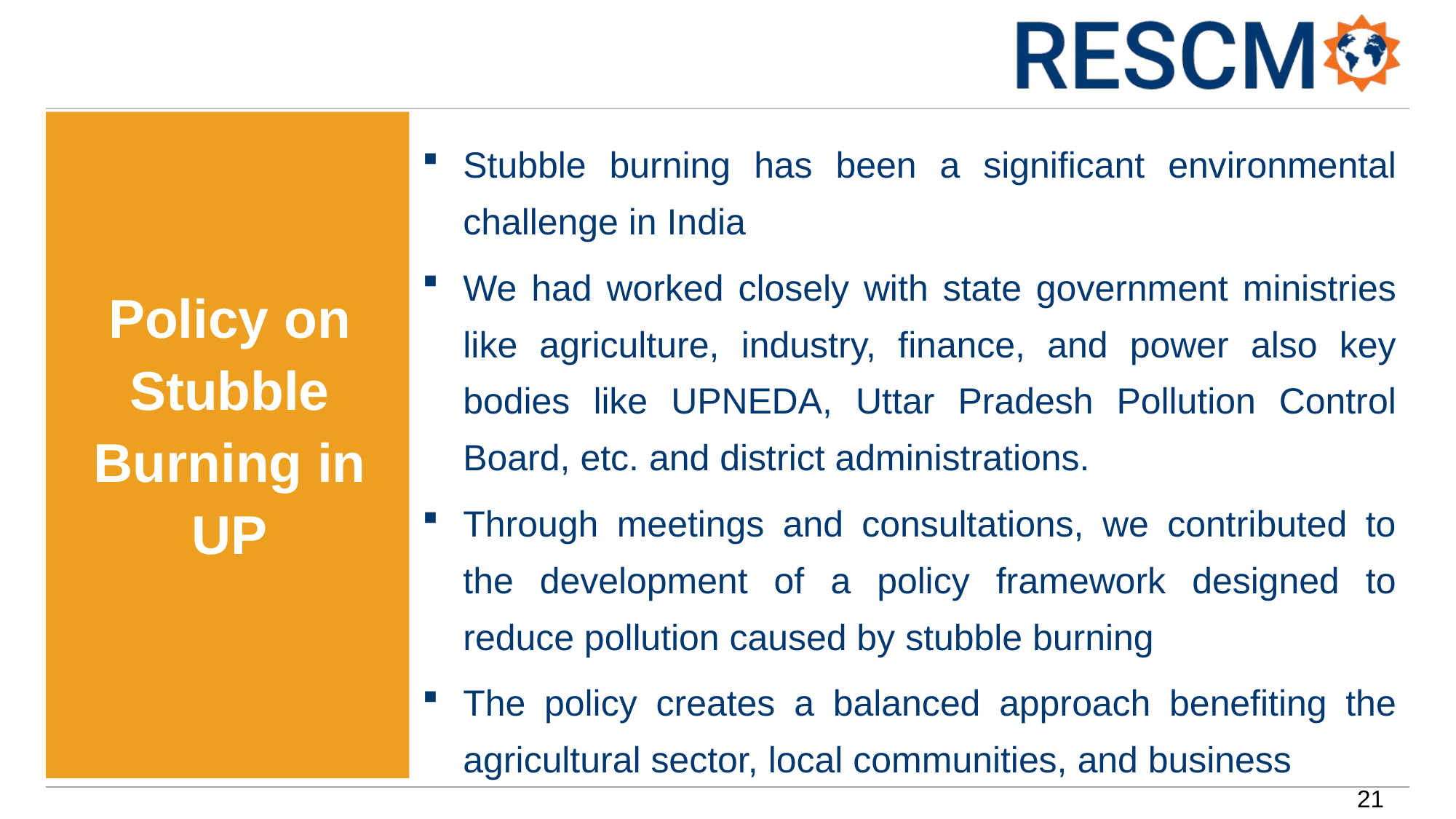

Stubble burning has been a significant environmental challenge in India
We had worked closely with state government ministries like agriculture, industry, finance, and power also key bodies like UPNEDA, Uttar Pradesh Pollution Control Board, etc. and district administrations.
Through meetings and consultations, we contributed to the development of a policy framework designed to reduce pollution caused by stubble burning
The policy creates a balanced approach benefiting the agricultural sector, local communities, and business
# Policy on Stubble Burning in UP